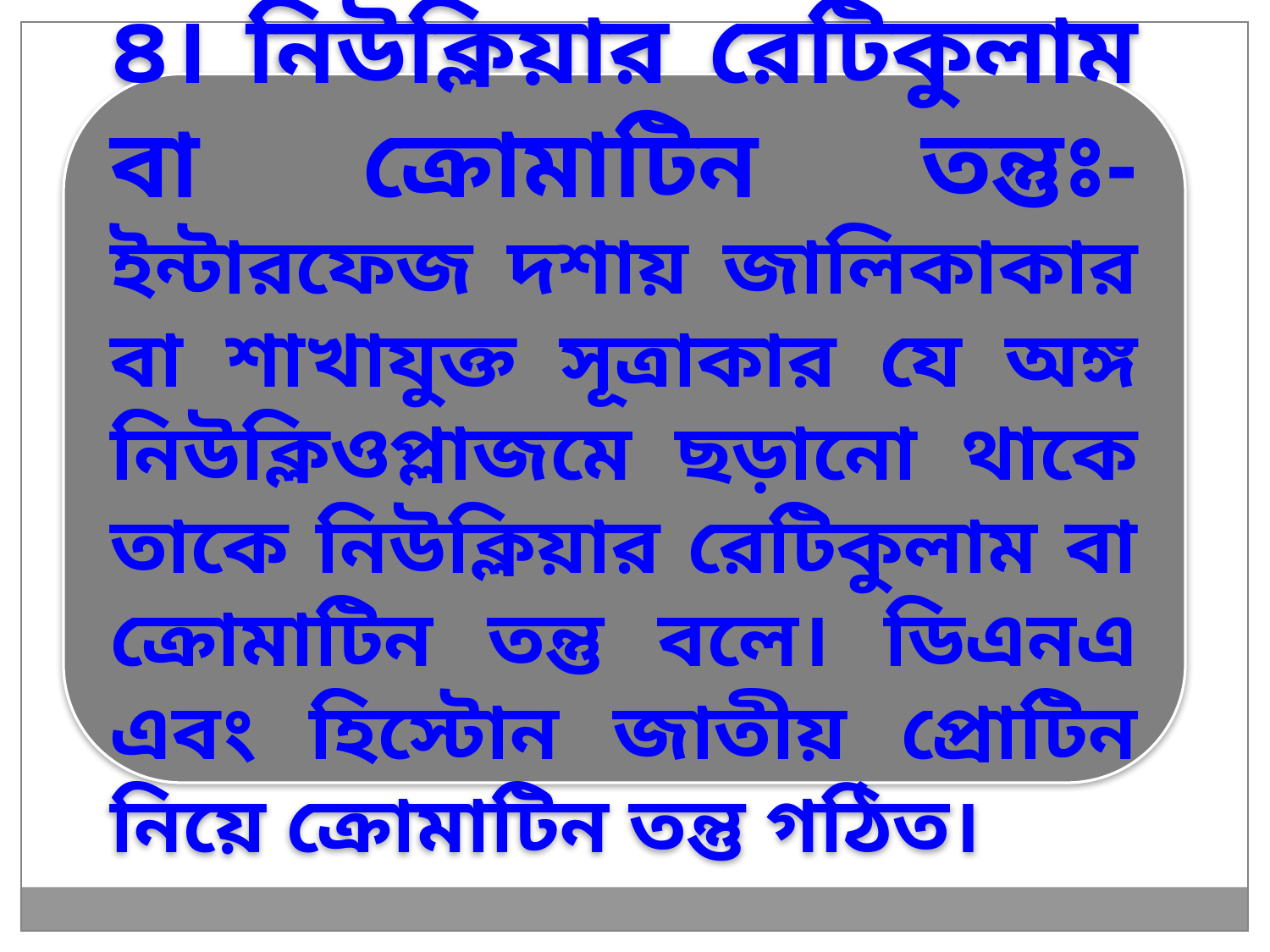

৪। নিউক্লিয়ার রেটিকুলাম বা ক্রোমাটিন তন্তুঃ- ইন্টারফেজ দশায় জালিকাকার বা শাখাযুক্ত সূত্রাকার যে অঙ্গ নিউক্লিওপ্লাজমে ছড়ানো থাকে তাকে নিউক্লিয়ার রেটিকুলাম বা ক্রোমাটিন তন্তু বলে। ডিএনএ এবং হিস্টোন জাতীয় প্রোটিন নিয়ে ক্রোমাটিন তন্তু গঠিত।